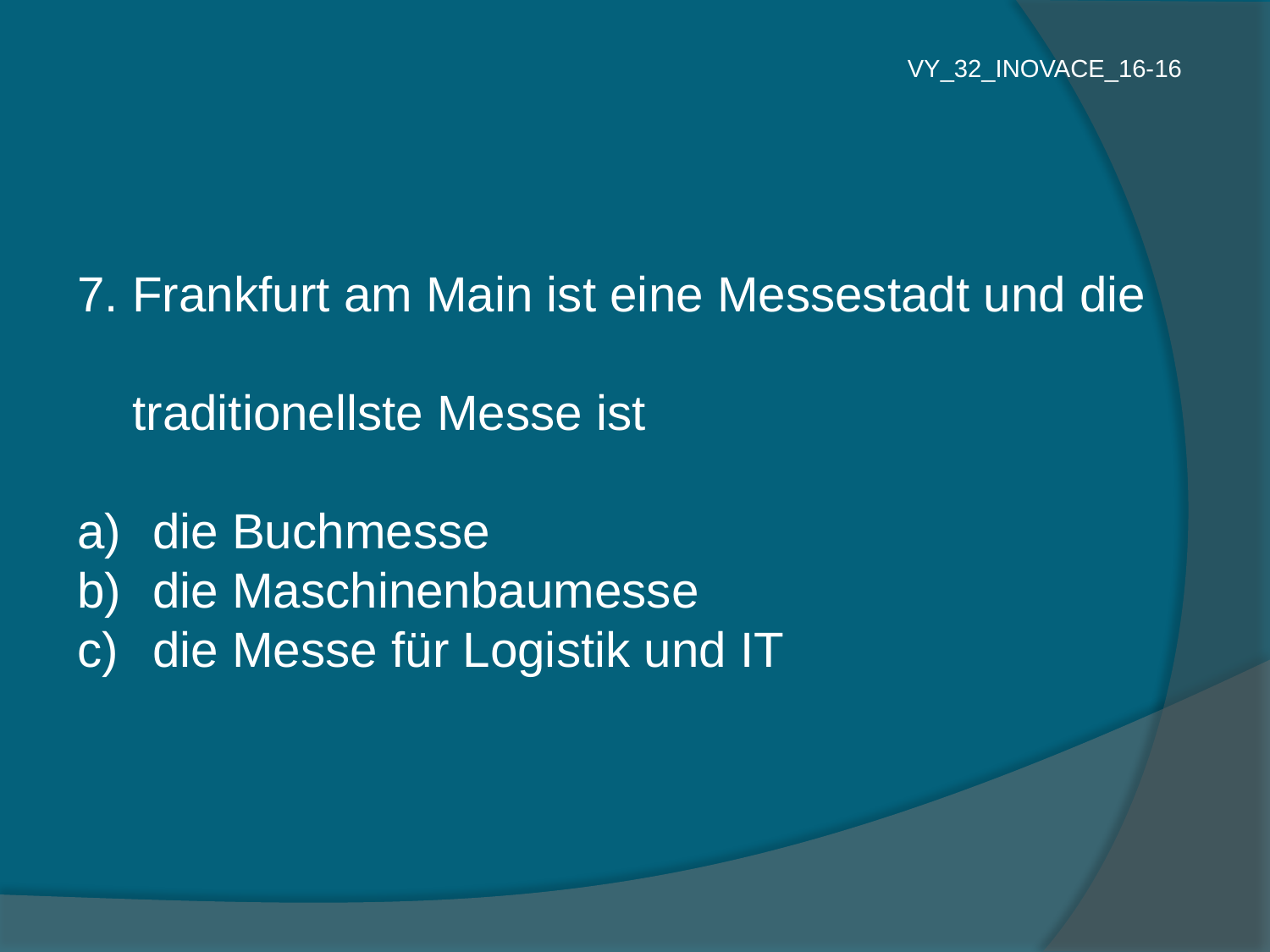

VY_32_INOVACE_16-16
7. Frankfurt am Main ist eine Messestadt und die
    traditionellste Messe ist

  die Buchmesse
  die Maschinenbaumesse
  die Messe für Logistik und IT